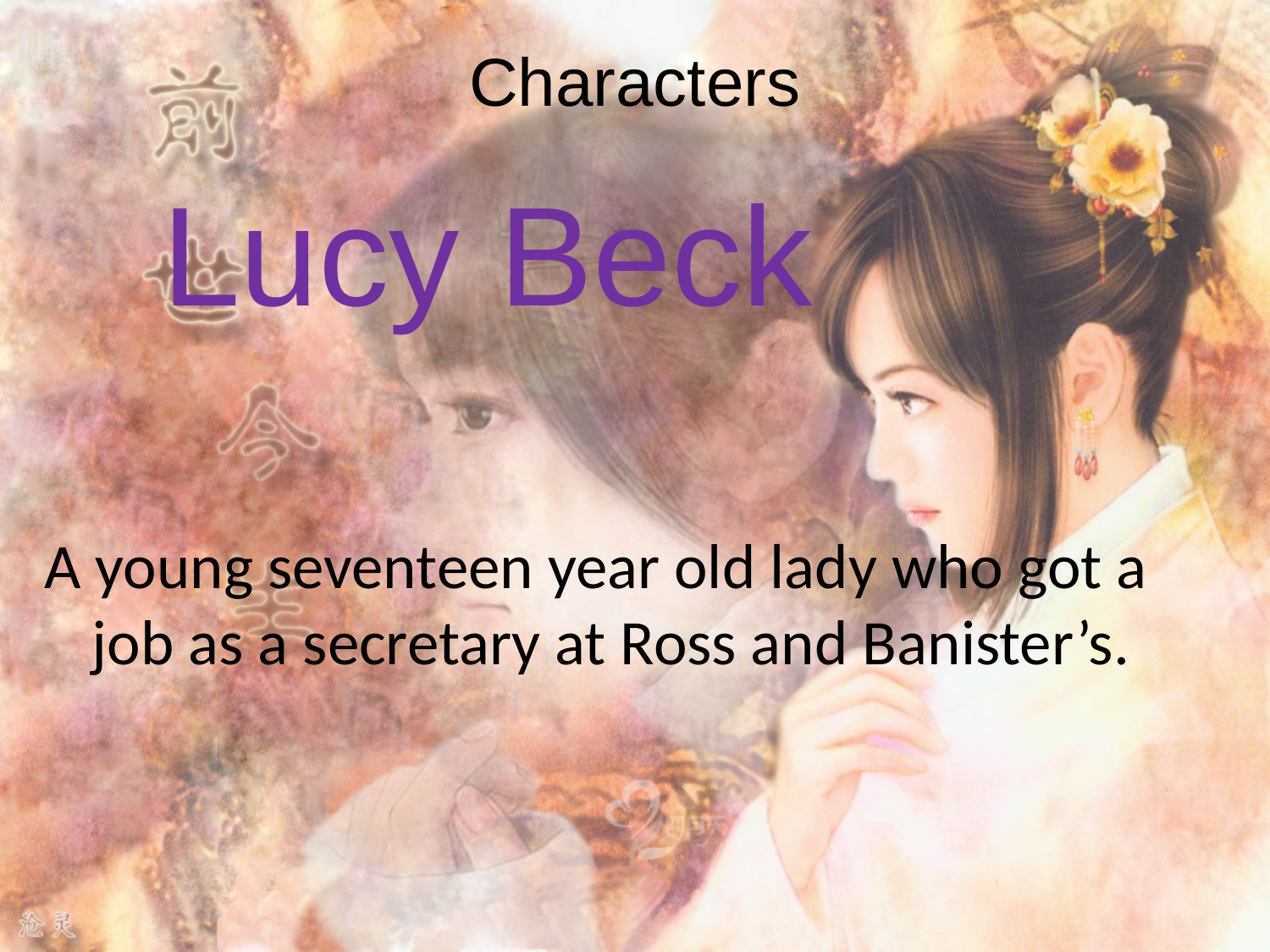

# Characters
   Lucy Beck

A young seventeen year old lady who got a job as a secretary at Ross and Banister’s.